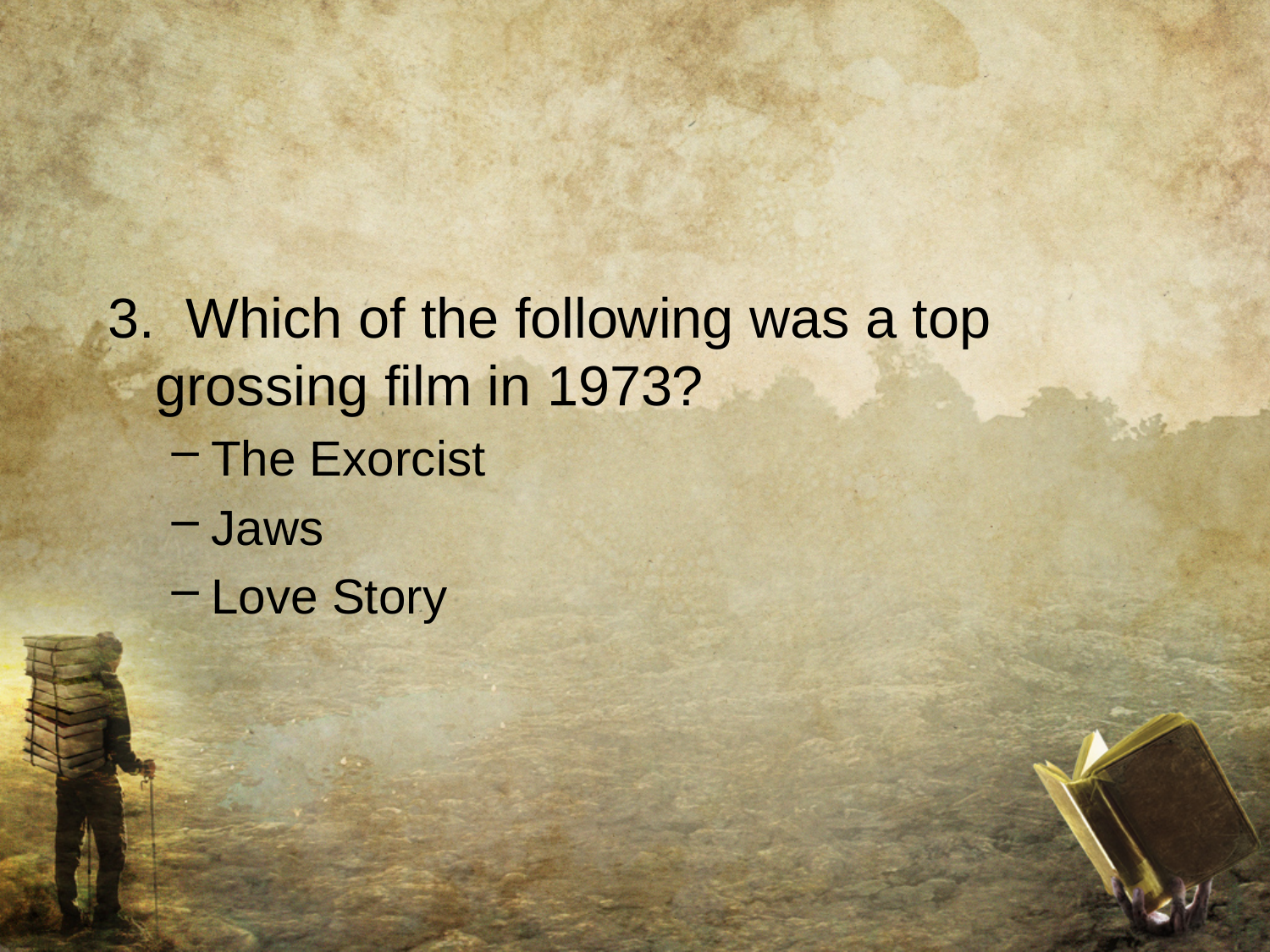

#
3.  Which of the following was a top grossing film in 1973?
The Exorcist
Jaws
Love Story